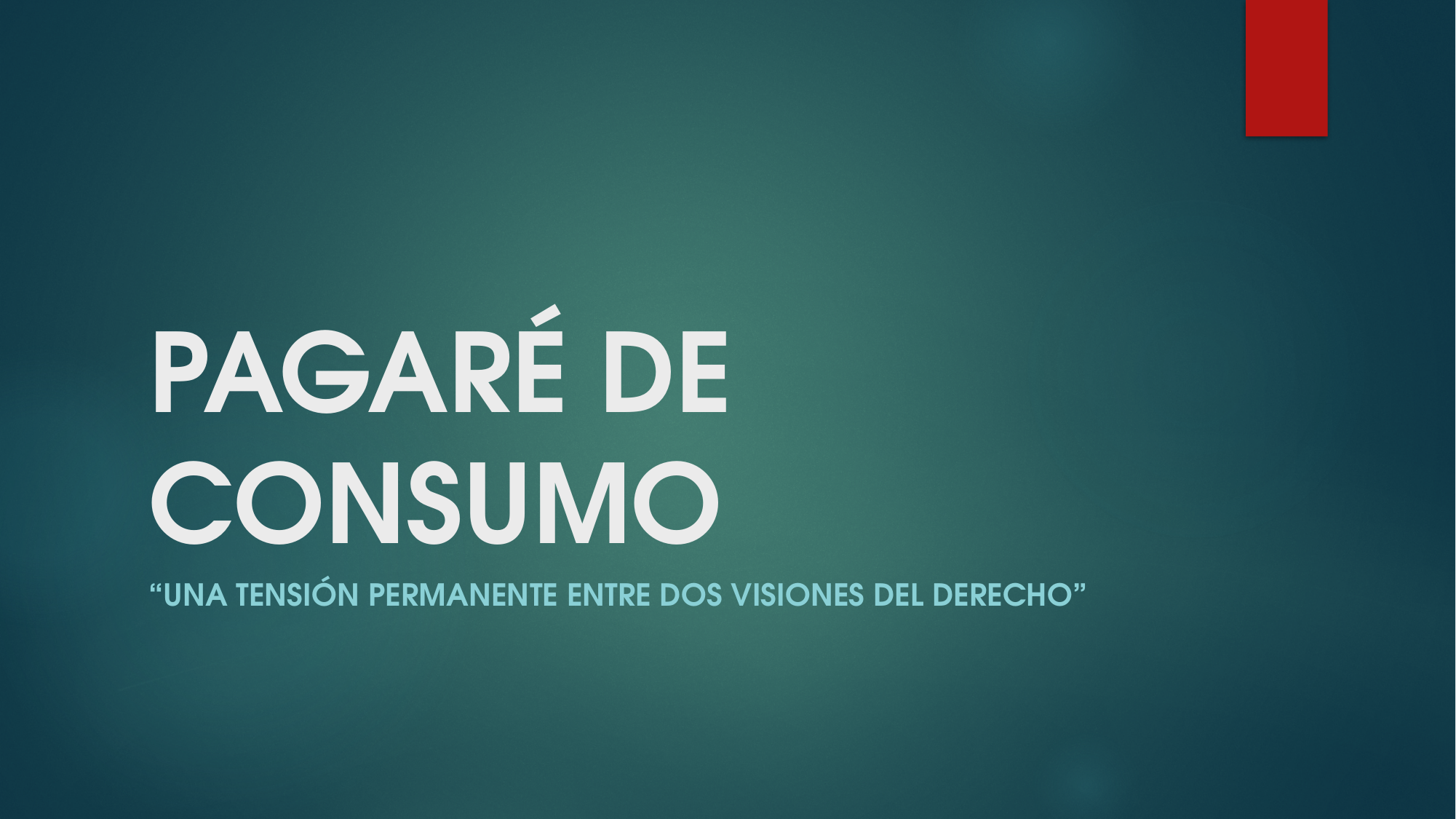

# PAGARÉ DE CONSUMO
“UNA TENSIÓN PERMANENTE ENTRE DOS visiones del derecho”